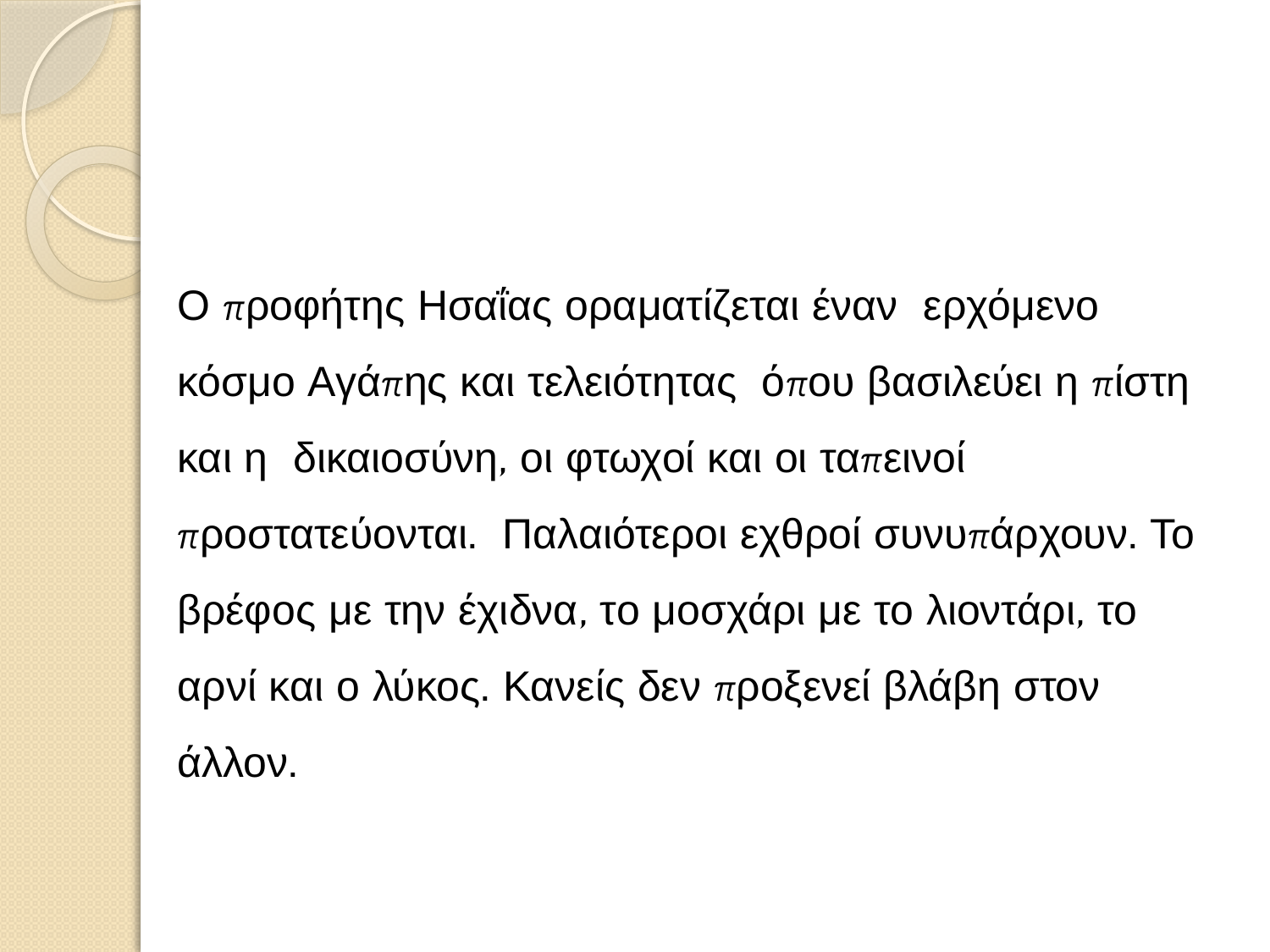

#
Ο προφήτης Ησαΐας οραματίζεται έναν  ερχόμενο κόσμο Αγάπης και τελειότητας  όπου βασιλεύει η πίστη και η  δικαιοσύνη, οι φτωχοί και οι ταπεινοί προστατεύονται.  Παλαιότεροι εχθροί συνυπάρχουν. Το βρέφος με την έχιδνα, το μοσχάρι με το λιοντάρι, το αρνί και ο λύκος. Κανείς δεν προξενεί βλάβη στον άλλον.